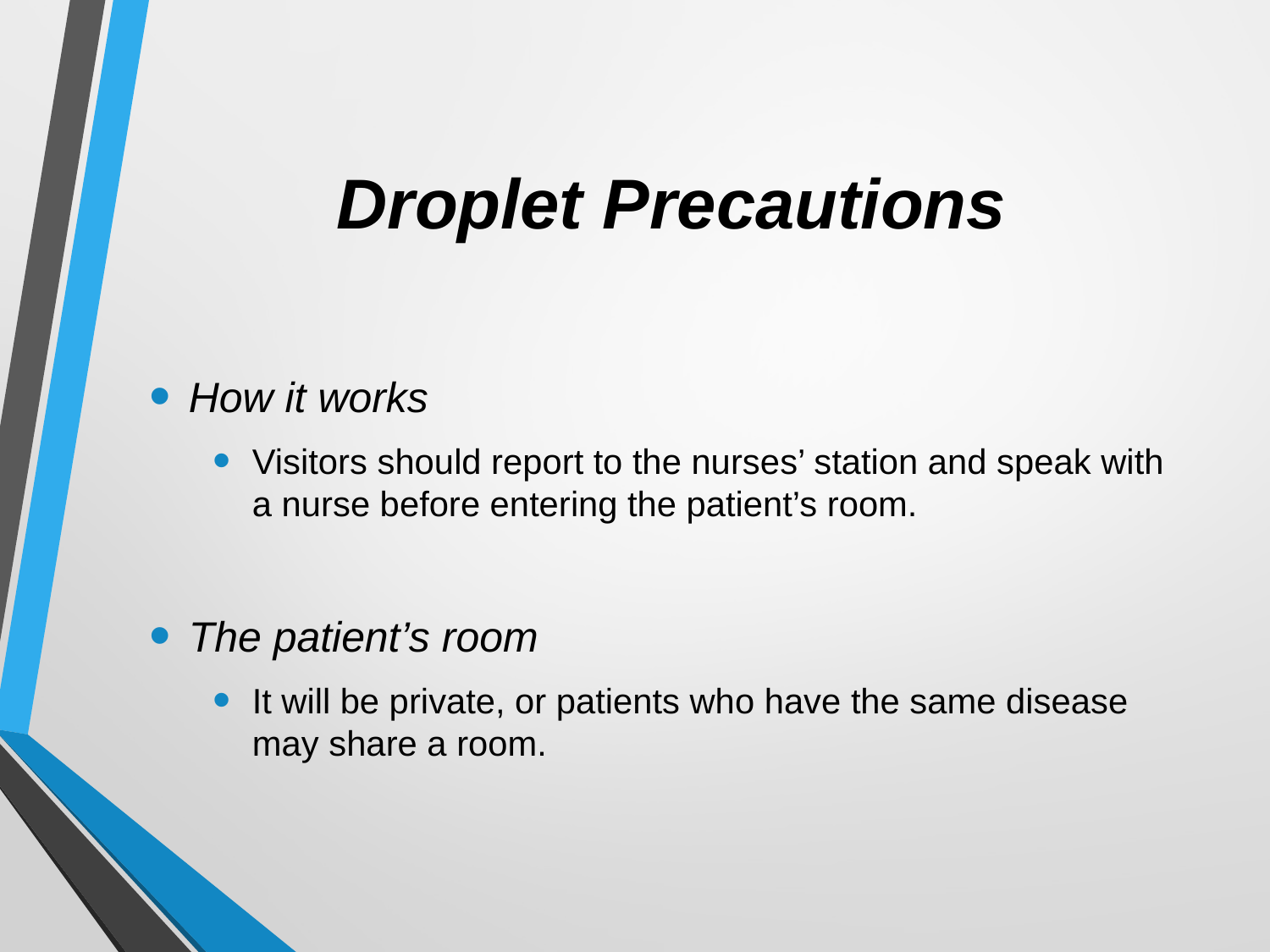

# Droplet Precautions
How it works
Visitors should report to the nurses’ station and speak with a nurse before entering the patient’s room.

The patient’s room
It will be private, or patients who have the same disease may share a room.